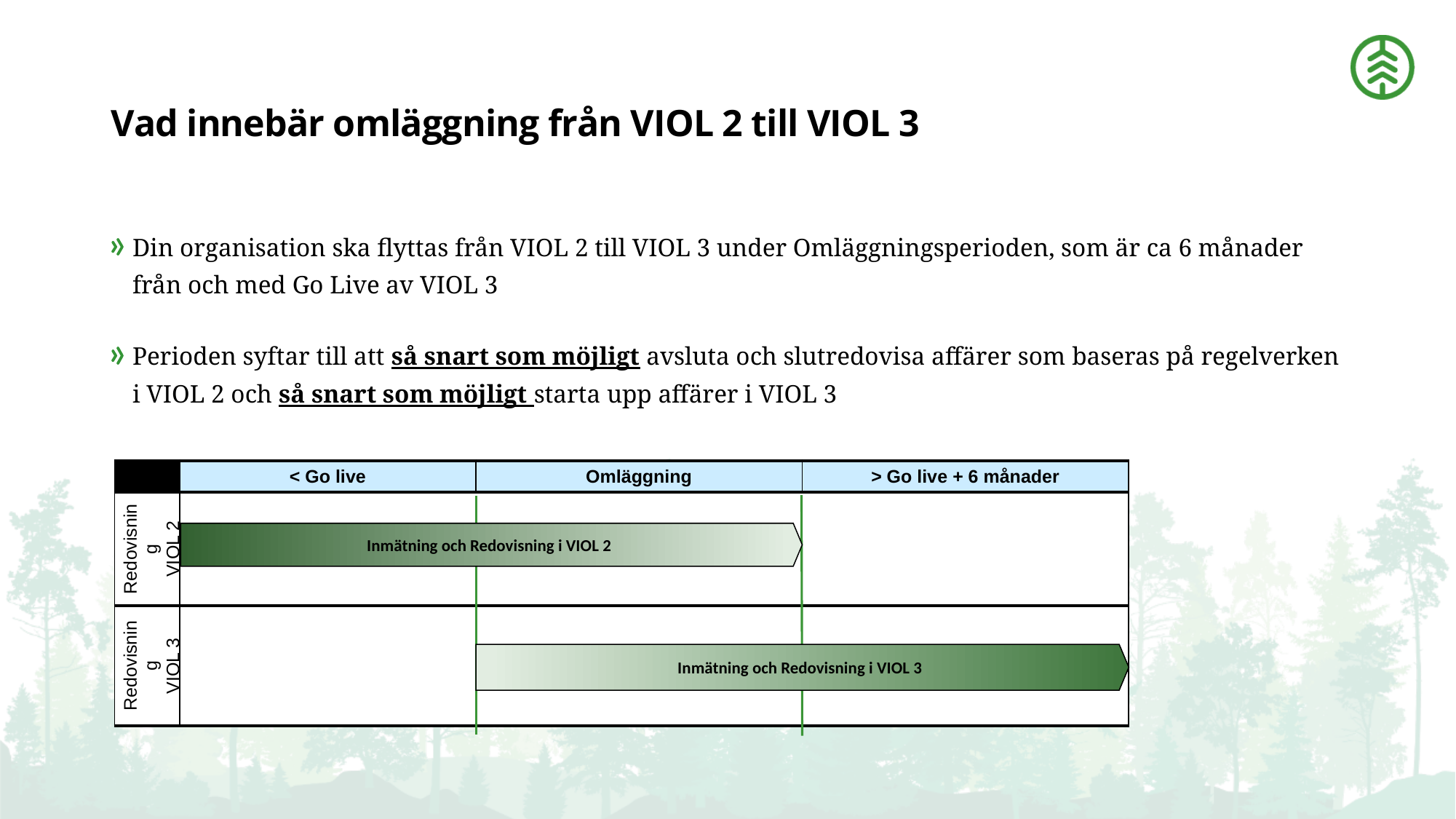

# Vad innebär omläggning från VIOL 2 till VIOL 3
Din organisation ska flyttas från VIOL 2 till VIOL 3 under Omläggningsperioden, som är ca 6 månader från och med Go Live av VIOL 3
Perioden syftar till att så snart som möjligt avsluta och slutredovisa affärer som baseras på regelverken i VIOL 2 och så snart som möjligt starta upp affärer i VIOL 3

|  | < Go live | Omläggning | > Go live + 6 månader |
| --- | --- | --- | --- |
| Redovisning VIOL 2 |  |  |  |
| Redovisning VIOL 3 |  |  |  |
Inmätning och Redovisning i VIOL 2
Inmätning och Redovisning i VIOL 3